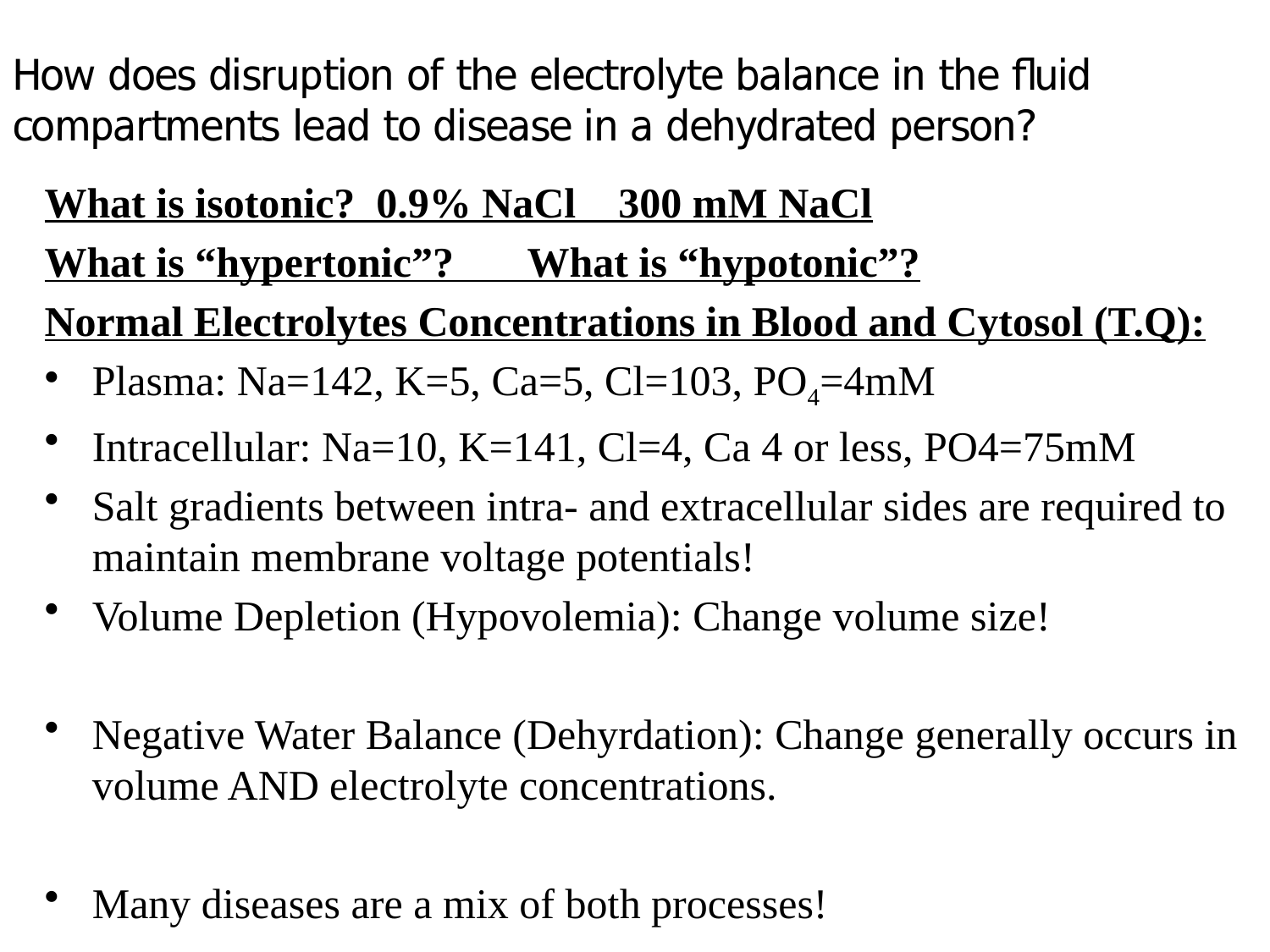

# How does disruption of the electrolyte balance in the fluid compartments lead to disease in a dehydrated person?
What is isotonic?  0.9% NaCl    300 mM NaCl
What is “hypertonic”?       What is “hypotonic”?
Normal Electrolytes Concentrations in Blood and Cytosol (T.Q):
Plasma: Na=142, K=5, Ca=5, Cl=103, PO4=4mM
Intracellular: Na=10, K=141, Cl=4, Ca 4 or less, PO4=75mM
Salt gradients between intra- and extracellular sides are required to maintain membrane voltage potentials!
Volume Depletion (Hypovolemia): Change volume size!

Negative Water Balance (Dehyrdation): Change generally occurs in volume AND electrolyte concentrations.

Many diseases are a mix of both processes!